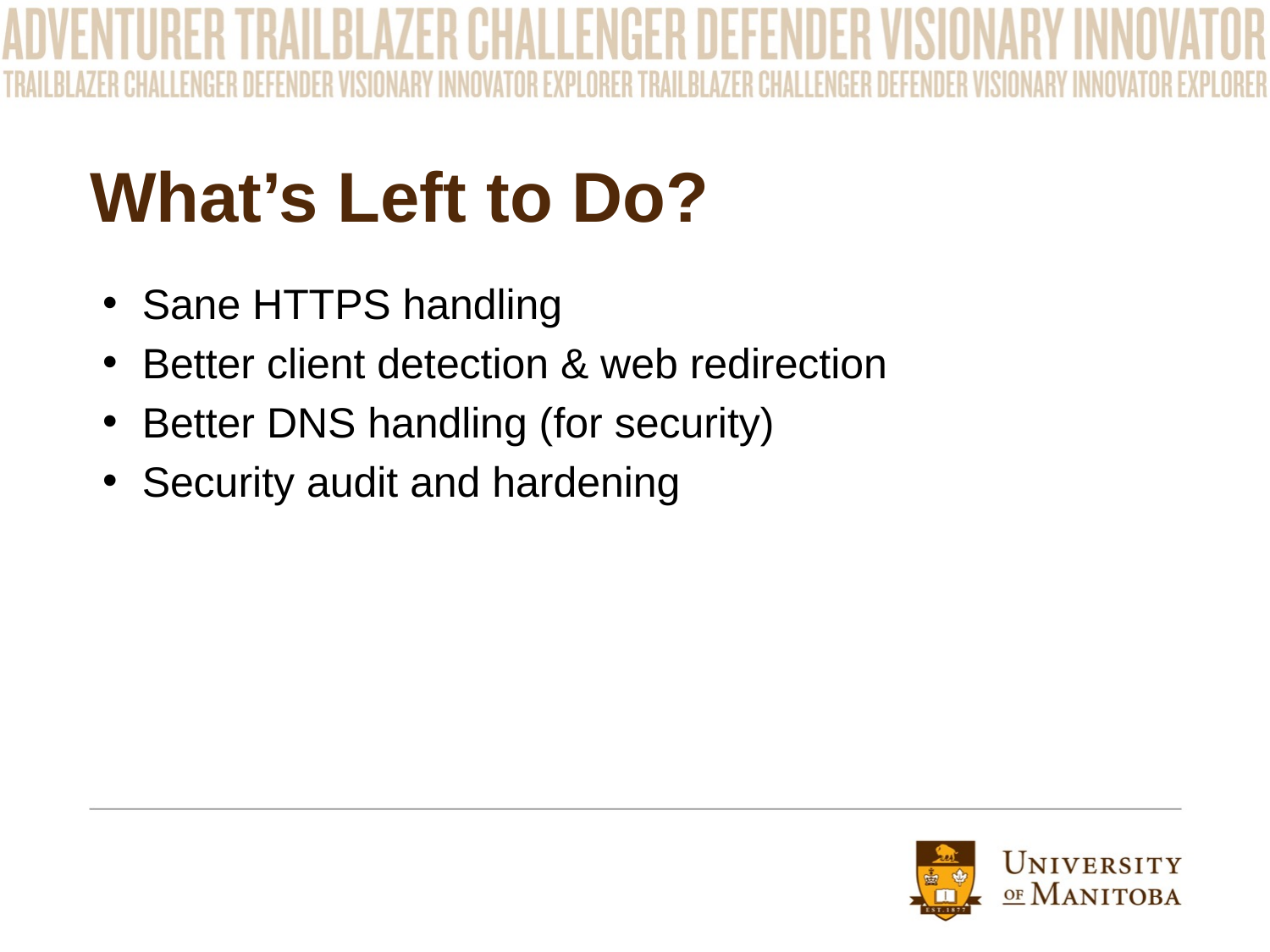

# What’s Left to Do?
Sane HTTPS handling
Better client detection & web redirection
Better DNS handling (for security)
Security audit and hardening